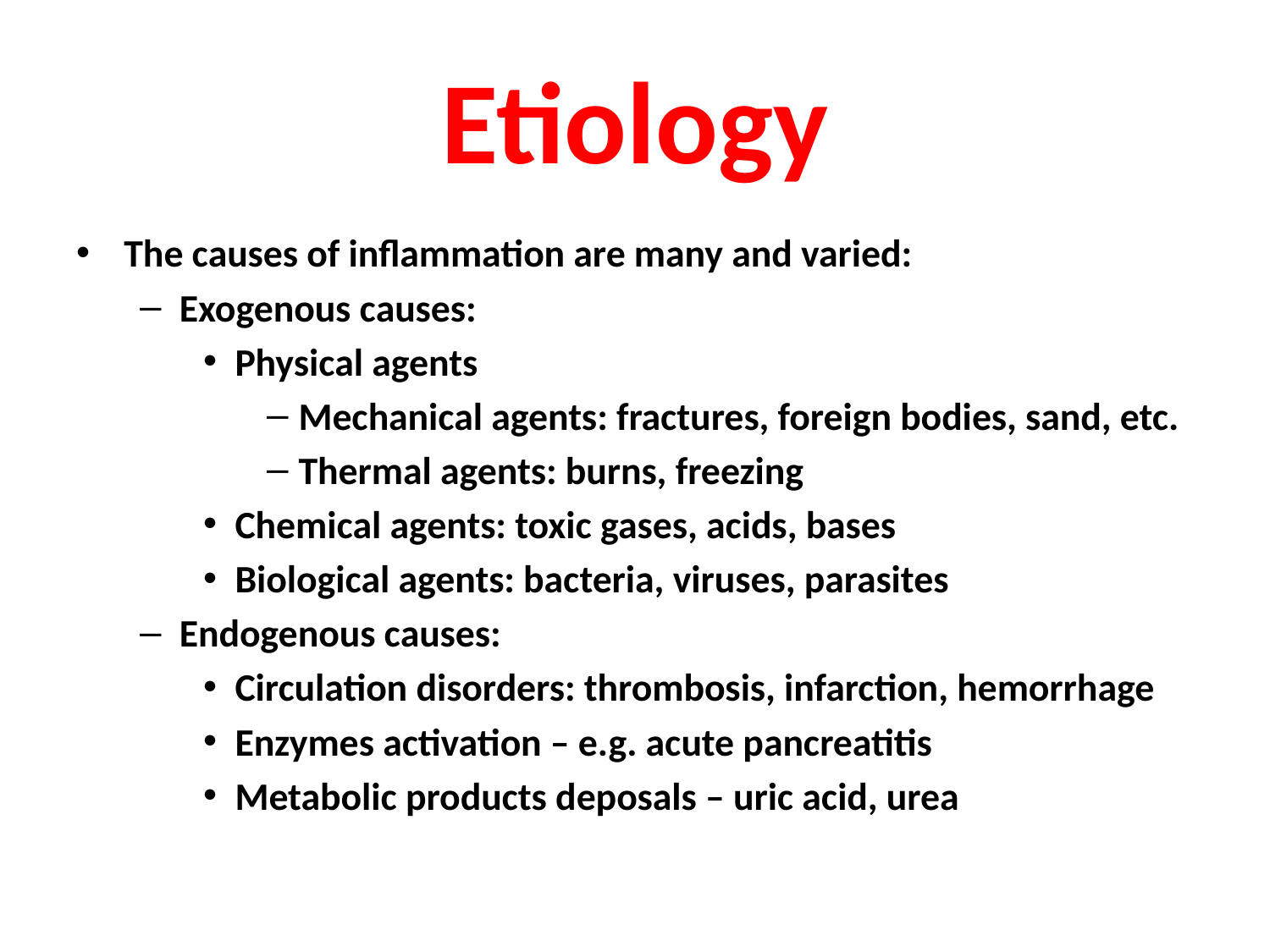

# Etiology
The causes of inflammation are many and varied:
Exogenous causes:
Physical agents
Mechanical agents: fractures, foreign bodies, sand, etc.
Thermal agents: burns, freezing
Chemical agents: toxic gases, acids, bases
Biological agents: bacteria, viruses, parasites
Endogenous causes:
Circulation disorders: thrombosis, infarction, hemorrhage
Enzymes activation – e.g. acute pancreatitis
Metabolic products deposals – uric acid, urea